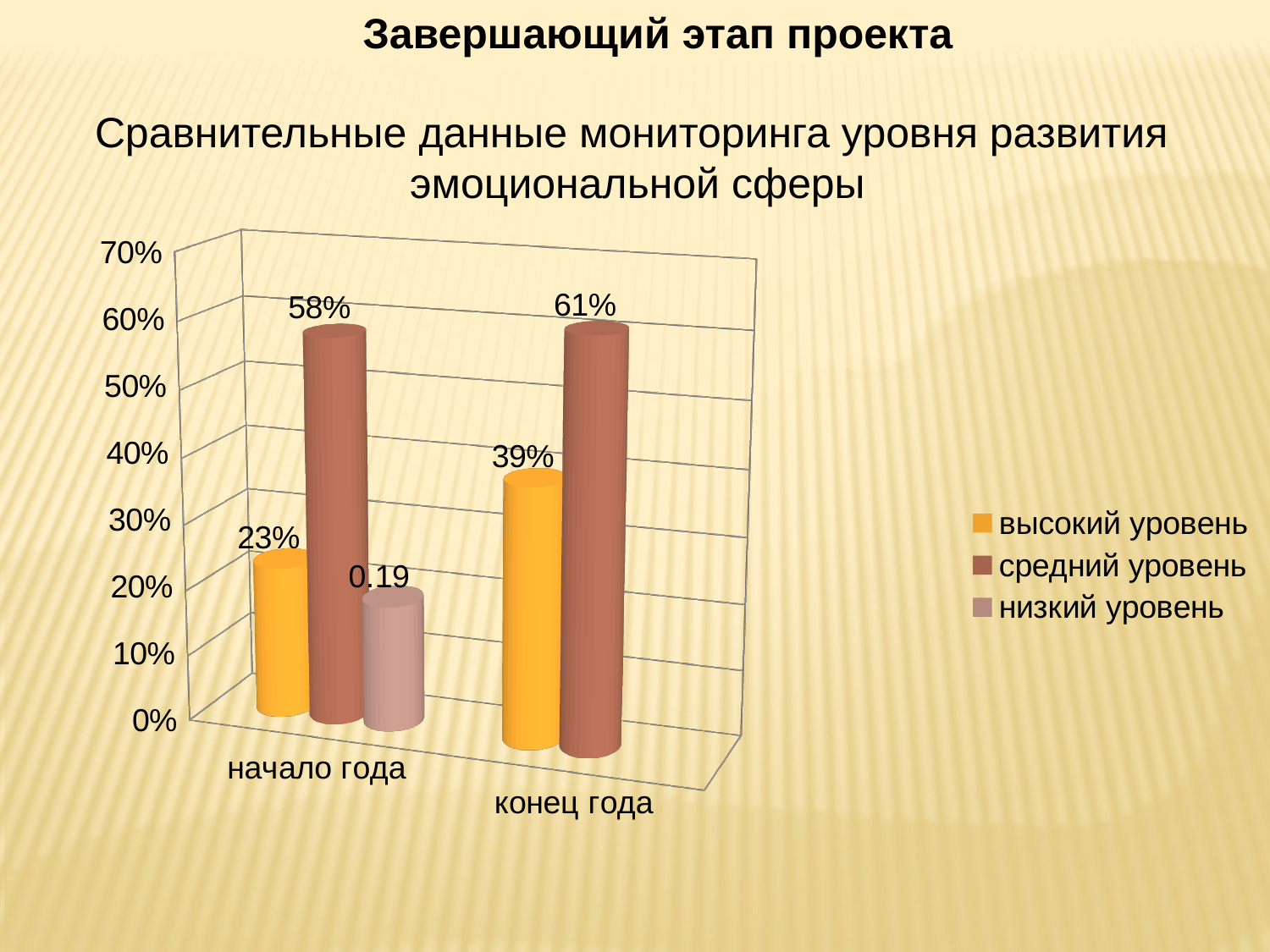

Завершающий этап проекта
Сравнительные данные мониторинга уровня развития
эмоциональной сферы

[unsupported chart]